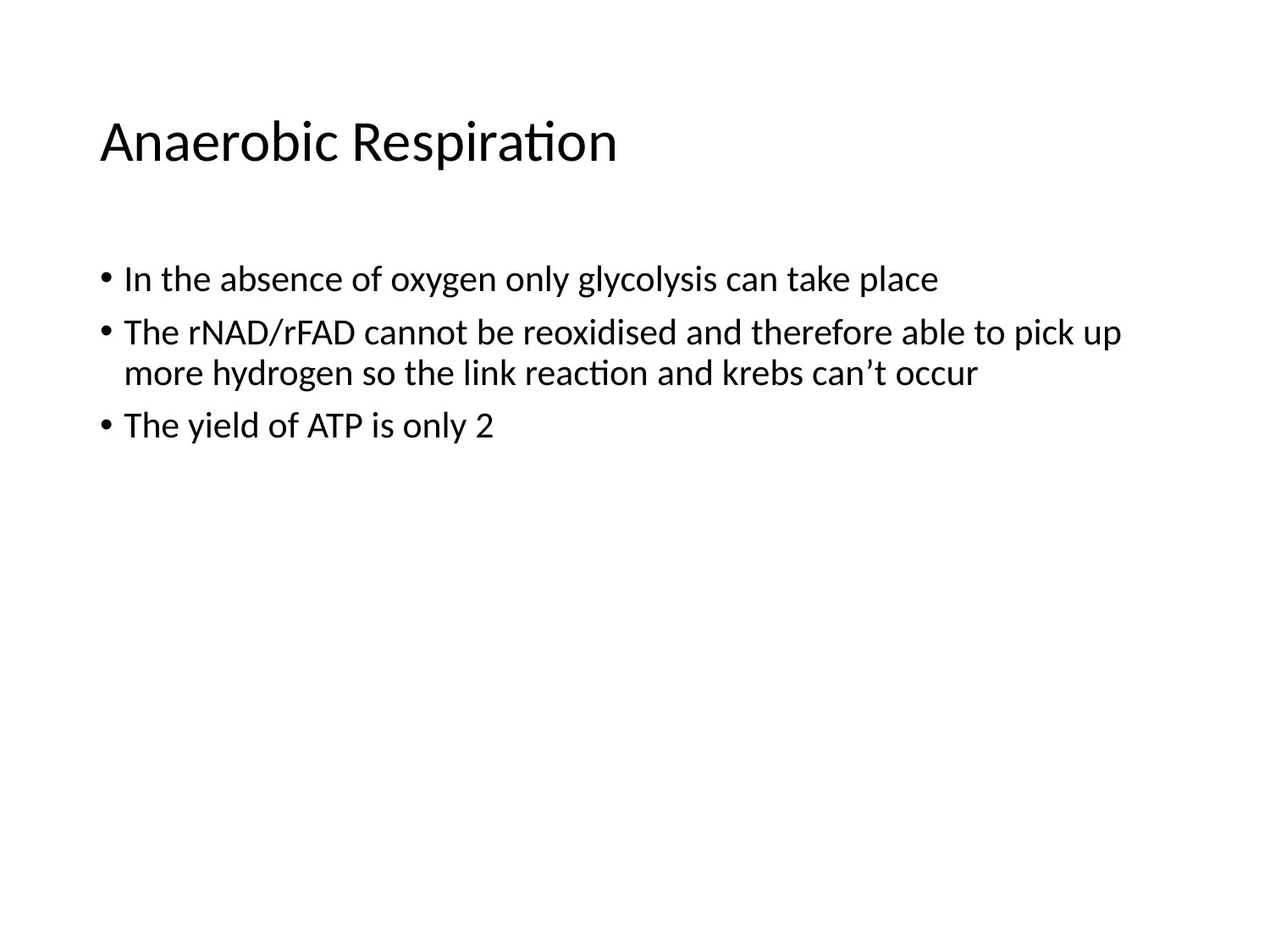

# Anaerobic Respiration
In the absence of oxygen only glycolysis can take place
The rNAD/rFAD cannot be reoxidised and therefore able to pick up more hydrogen so the link reaction and krebs can’t occur
The yield of ATP is only 2